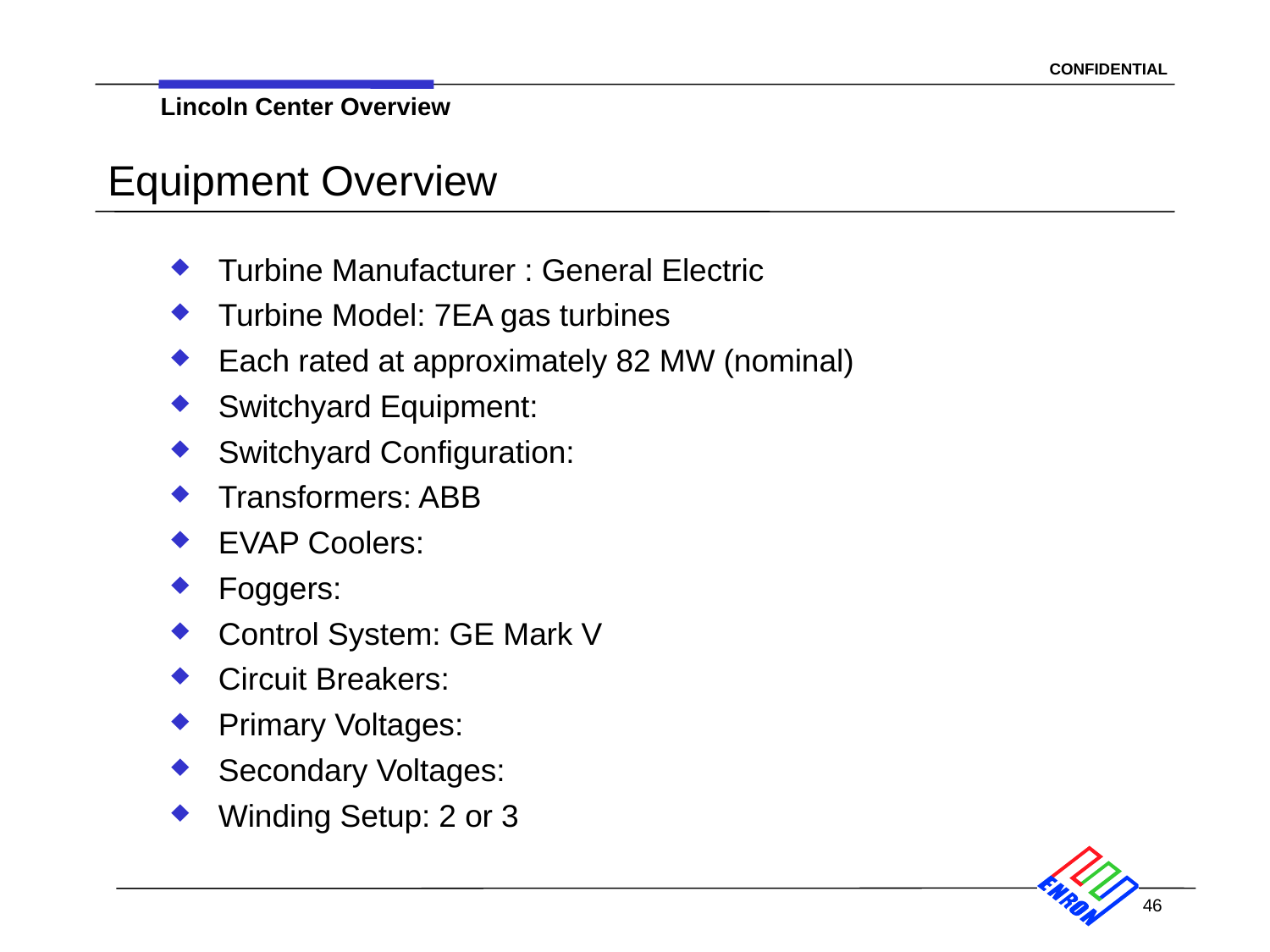

Lincoln Center Overview
# Equipment Overview
Turbine Manufacturer : General Electric
Turbine Model: 7EA gas turbines
Each rated at approximately 82 MW (nominal)
Switchyard Equipment:
Switchyard Configuration:
Transformers: ABB
EVAP Coolers:
Foggers:
Control System: GE Mark V
Circuit Breakers:
Primary Voltages:
Secondary Voltages:
Winding Setup: 2 or 3

46